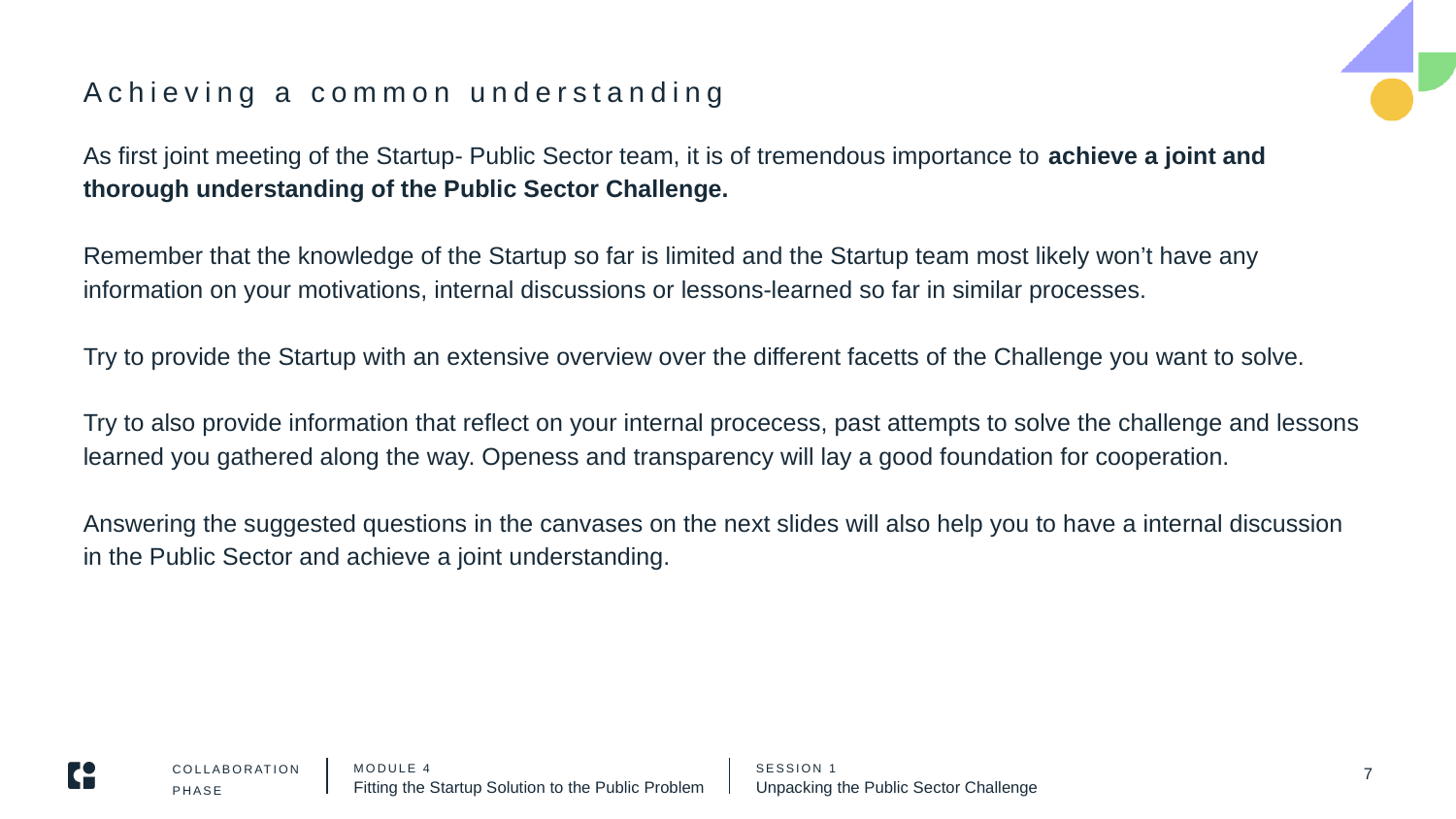

# Achieving a common understanding
As first joint meeting of the Startup- Public Sector team, it is of tremendous importance to achieve a joint and thorough understanding of the Public Sector Challenge.

Remember that the knowledge of the Startup so far is limited and the Startup team most likely won’t have any information on your motivations, internal discussions or lessons-learned so far in similar processes.

Try to provide the Startup with an extensive overview over the different facetts of the Challenge you want to solve.

Try to also provide information that reflect on your internal procecess, past attempts to solve the challenge and lessons learned you gathered along the way. Openess and transparency will lay a good foundation for cooperation.

Answering the suggested questions in the canvases on the next slides will also help you to have a internal discussion in the Public Sector and achieve a joint understanding.

7